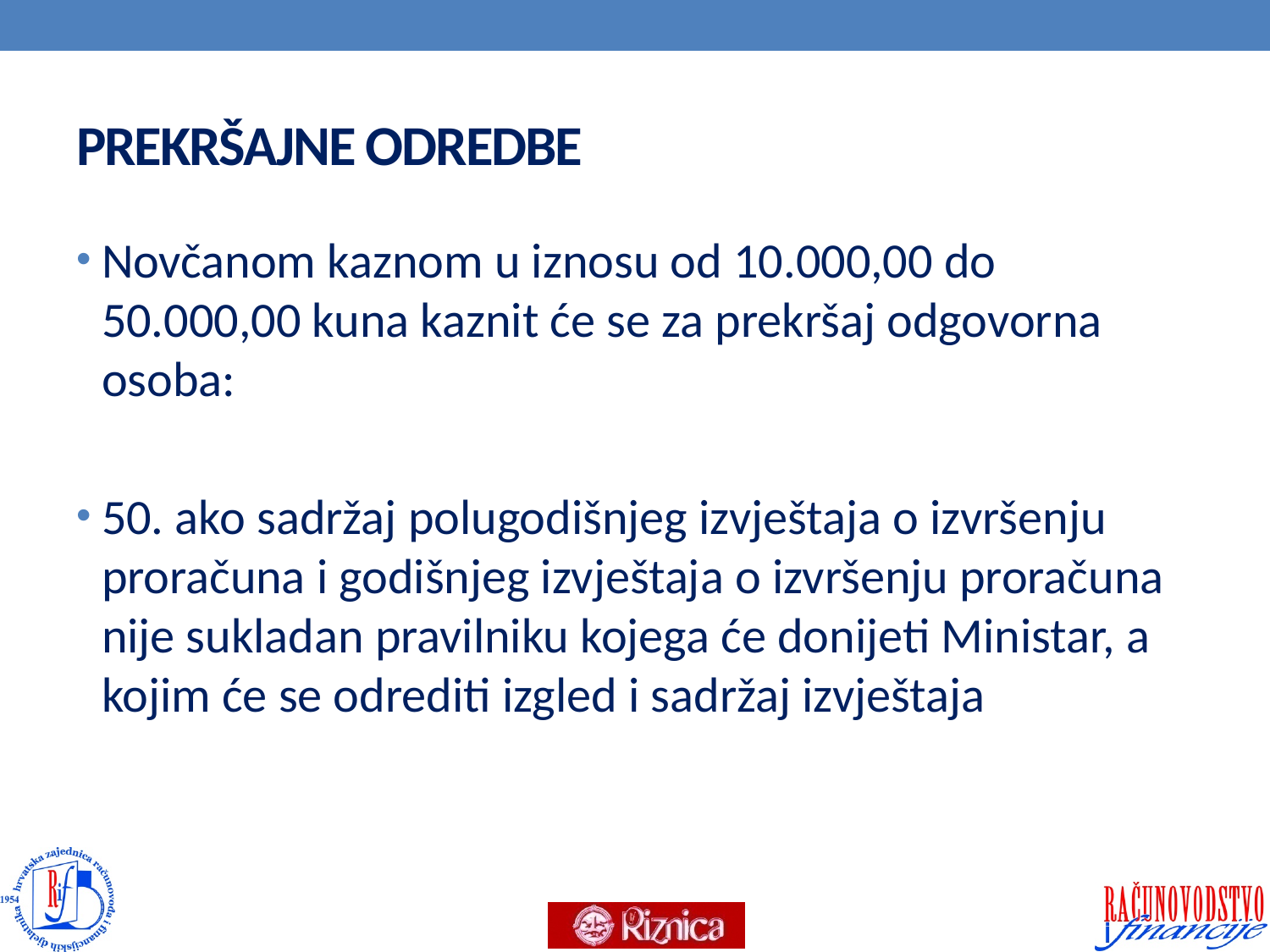

# PREKRŠAJNE ODREDBE
Novčanom kaznom u iznosu od 10.000,00 do 50.000,00 kuna kaznit će se za prekršaj odgovorna osoba:

50. ako sadržaj polugodišnjeg izvještaja o izvršenju proračuna i godišnjeg izvještaja o izvršenju proračuna nije sukladan pravilniku kojega će donijeti Ministar, a  kojim će se odrediti izgled i sadržaj izvještaja